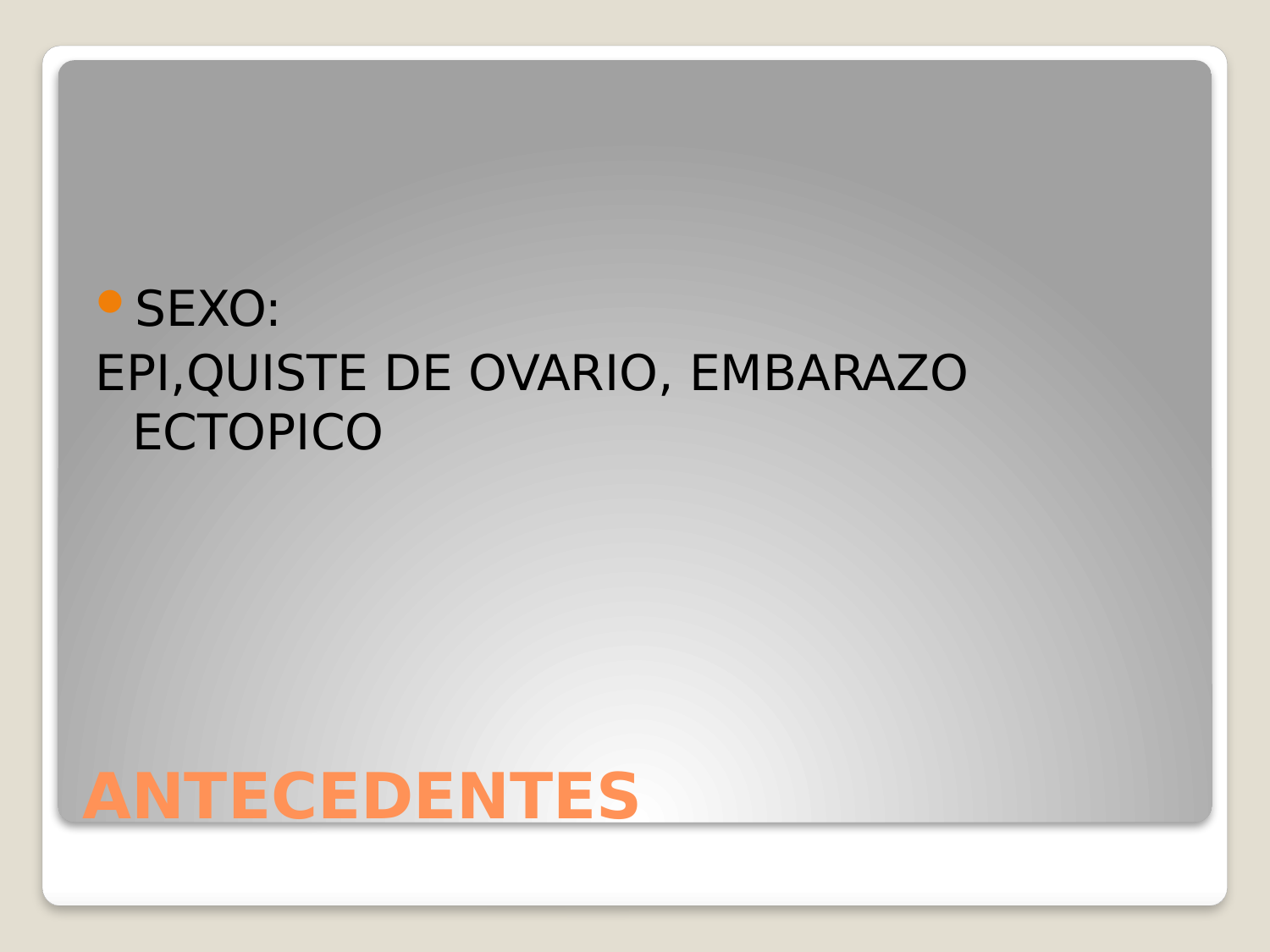

SEXO:
EPI,QUISTE DE OVARIO, EMBARAZO ECTOPICO
# ANTECEDENTES